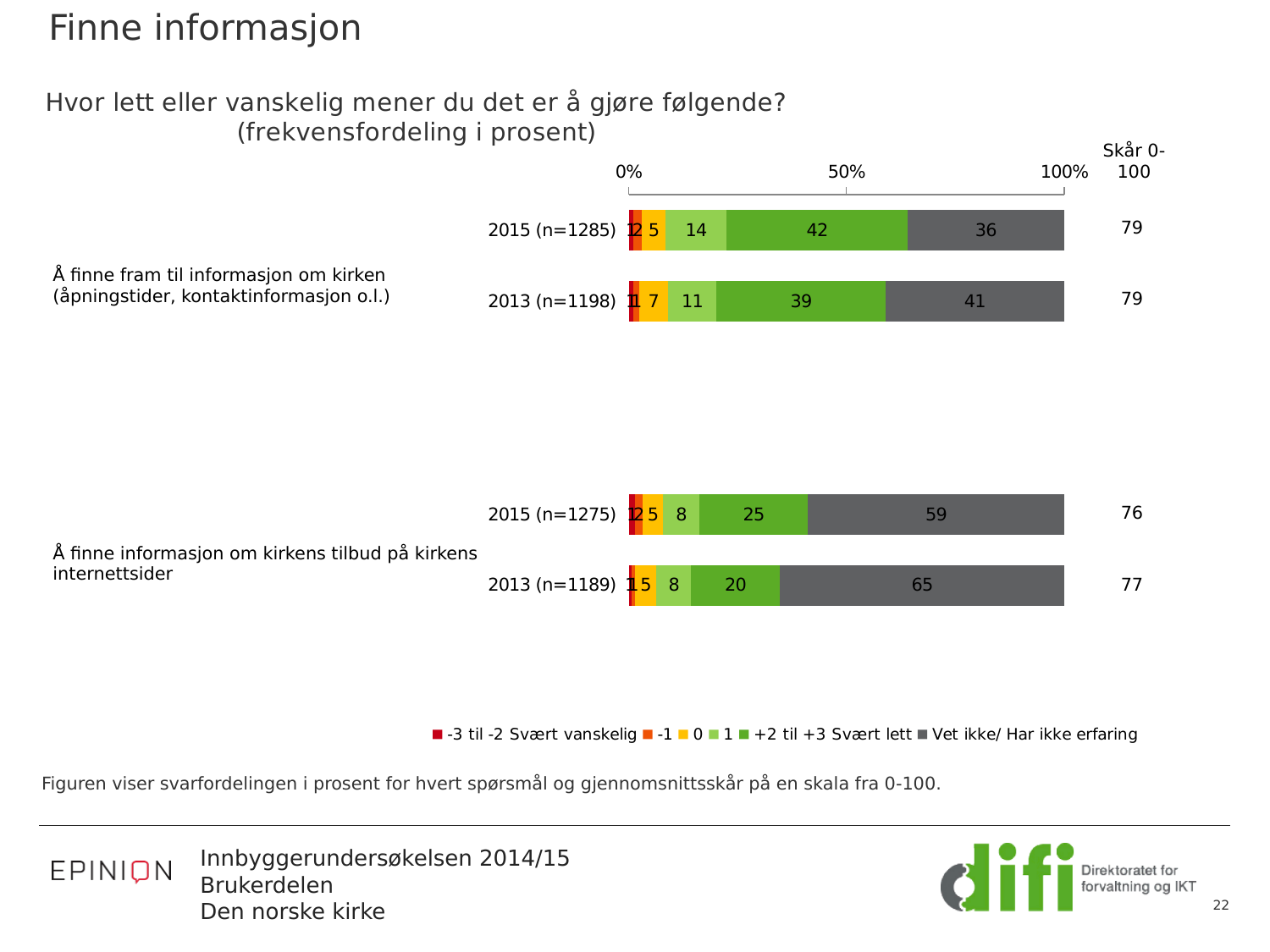

# Finne informasjon

### Chart: Hvor lett eller vanskelig mener du det er å gjøre følgende? (frekvensfordeling i prosent)

| Category | -3 til -2 Svært vanskelig | -1 | 0 | 1 | +2 til +3 Svært lett | Vet ikke/ Har ikke erfaring |
|---|---|---|---|---|---|---|
| 2015 (n=1285) | 1.0894941634241242 | 1.9455252918287937 | 5.36964980544747 | 14.085603112840468 | 41.55642023346302 | 35.9533073929961 |
| 2013 (n=1198) | 1.0851419031719536 | 1.252086811352254 | 6.761268781302173 | 11.018363939899832 | 38.898163606010016 | 40.98497495826376 |
|  | None | None | None | None | None | None |
|  | None | None | None | None | None | None |
| 2015 (n=1275) | 1.4117647058823524 | 1.8039215686274508 | 4.627450980392156 | 8.392156862745102 | 24.941176470588232 | 58.823529411764696 |
| 2013 (n=1189) | 0.6728343145500423 | 0.6728343145500423 | 5.046257359125315 | 7.905803195962996 | 20.437342304457527 | 65.26492851135409 |
Skår 0-100
| Å finne fram til informasjon om kirken (åpningstider, kontaktinformasjon o.l.) |
| --- |
| Å finne informasjon om kirkens tilbud på kirkens internettsider |
| 79 |
| --- |
| 79 |
|  |
|  |
| 76 |
| 77 |
|  |
Figuren viser svarfordelingen i prosent for hvert spørsmål og gjennomsnittsskår på en skala fra 0-100.
22